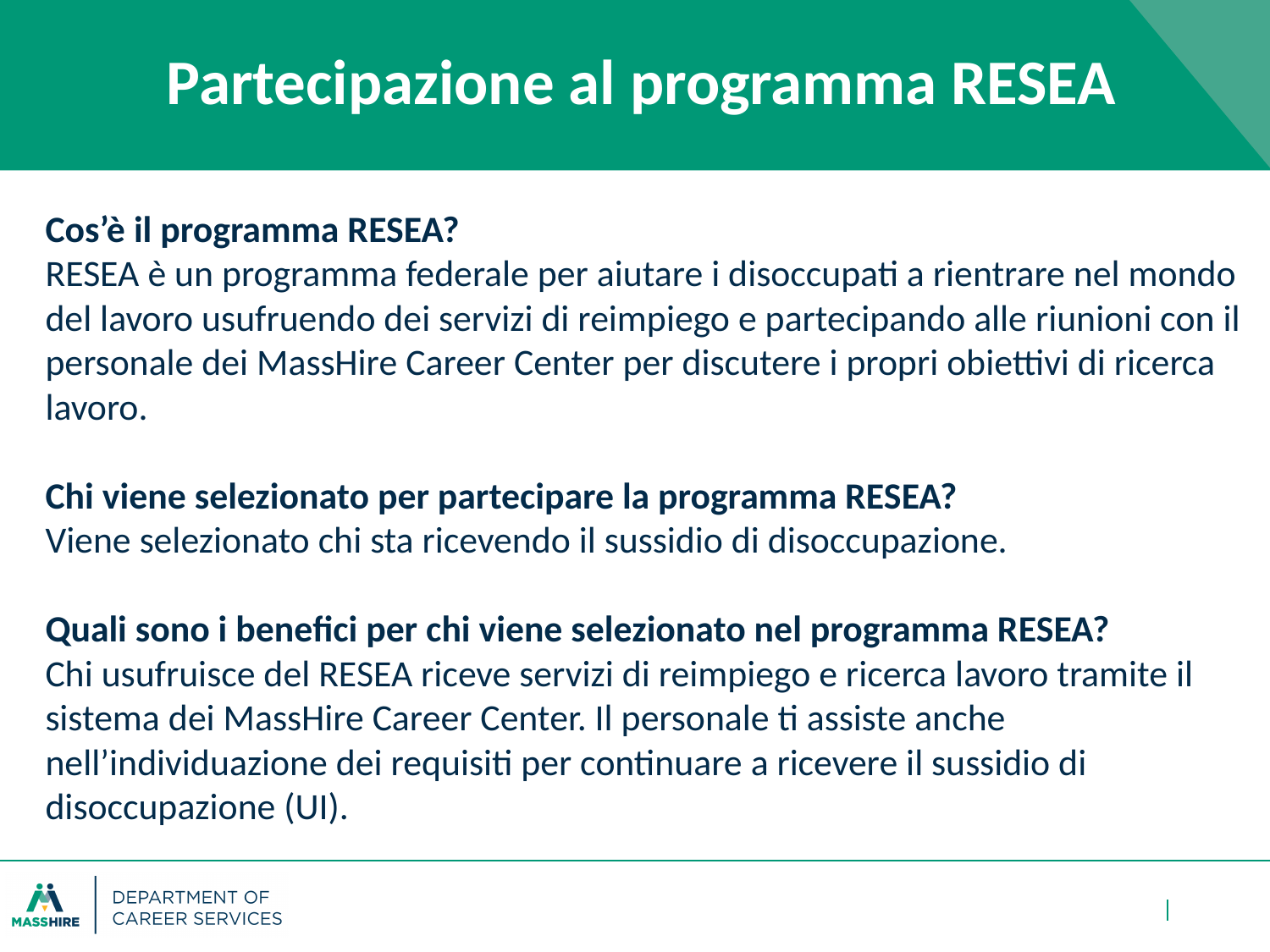

# Partecipazione al programma RESEA
Cos’è il programma RESEA?
RESEA è un programma federale per aiutare i disoccupati a rientrare nel mondo del lavoro usufruendo dei servizi di reimpiego e partecipando alle riunioni con il personale dei MassHire Career Center per discutere i propri obiettivi di ricerca lavoro.

Chi viene selezionato per partecipare la programma RESEA?
Viene selezionato chi sta ricevendo il sussidio di disoccupazione.

Quali sono i benefici per chi viene selezionato nel programma RESEA?
Chi usufruisce del RESEA riceve servizi di reimpiego e ricerca lavoro tramite il sistema dei MassHire Career Center. Il personale ti assiste anche nell’individuazione dei requisiti per continuare a ricevere il sussidio di disoccupazione (UI).